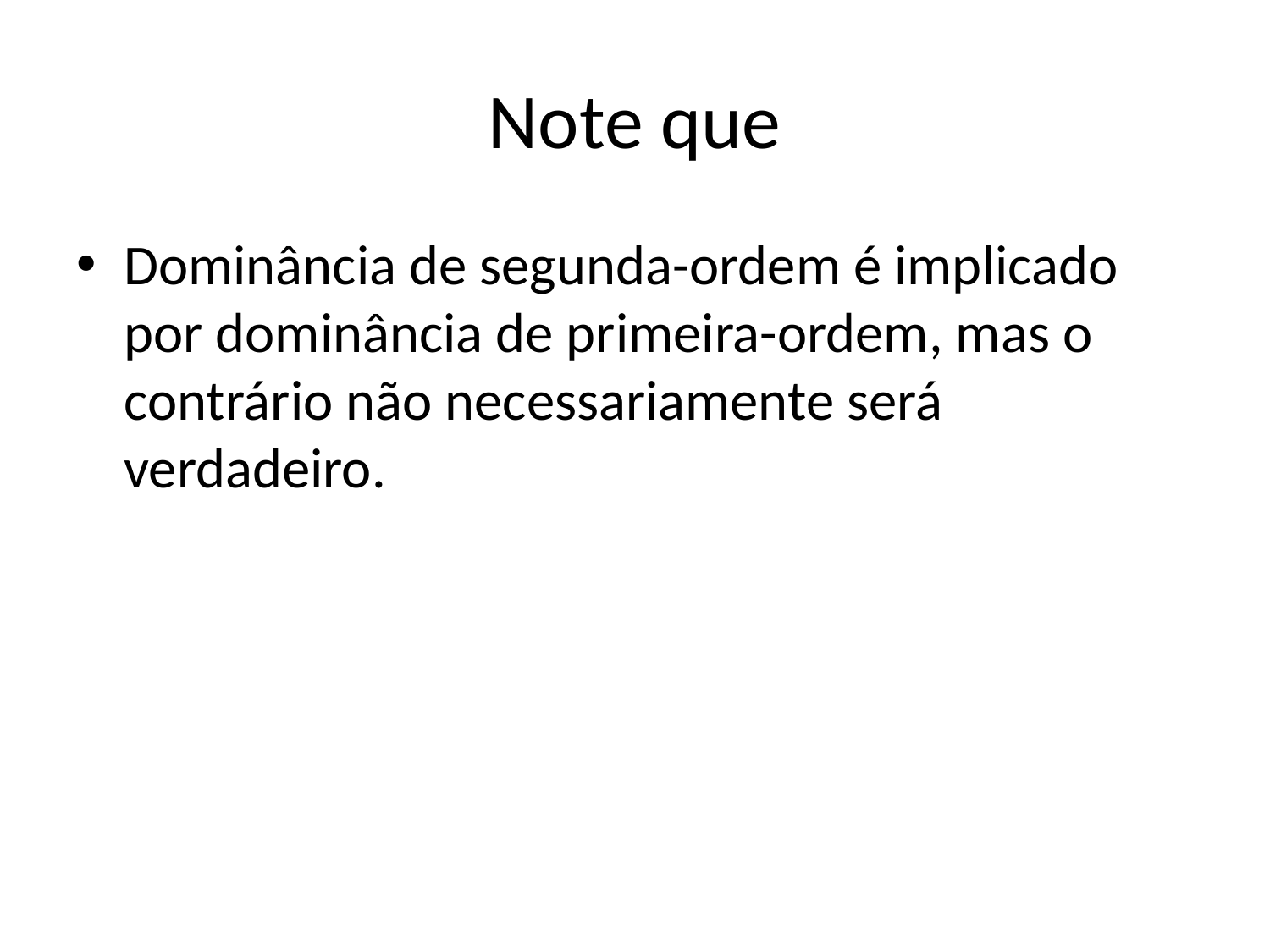

# Note que
Dominância de segunda-ordem é implicado por dominância de primeira-ordem, mas o contrário não necessariamente será verdadeiro.